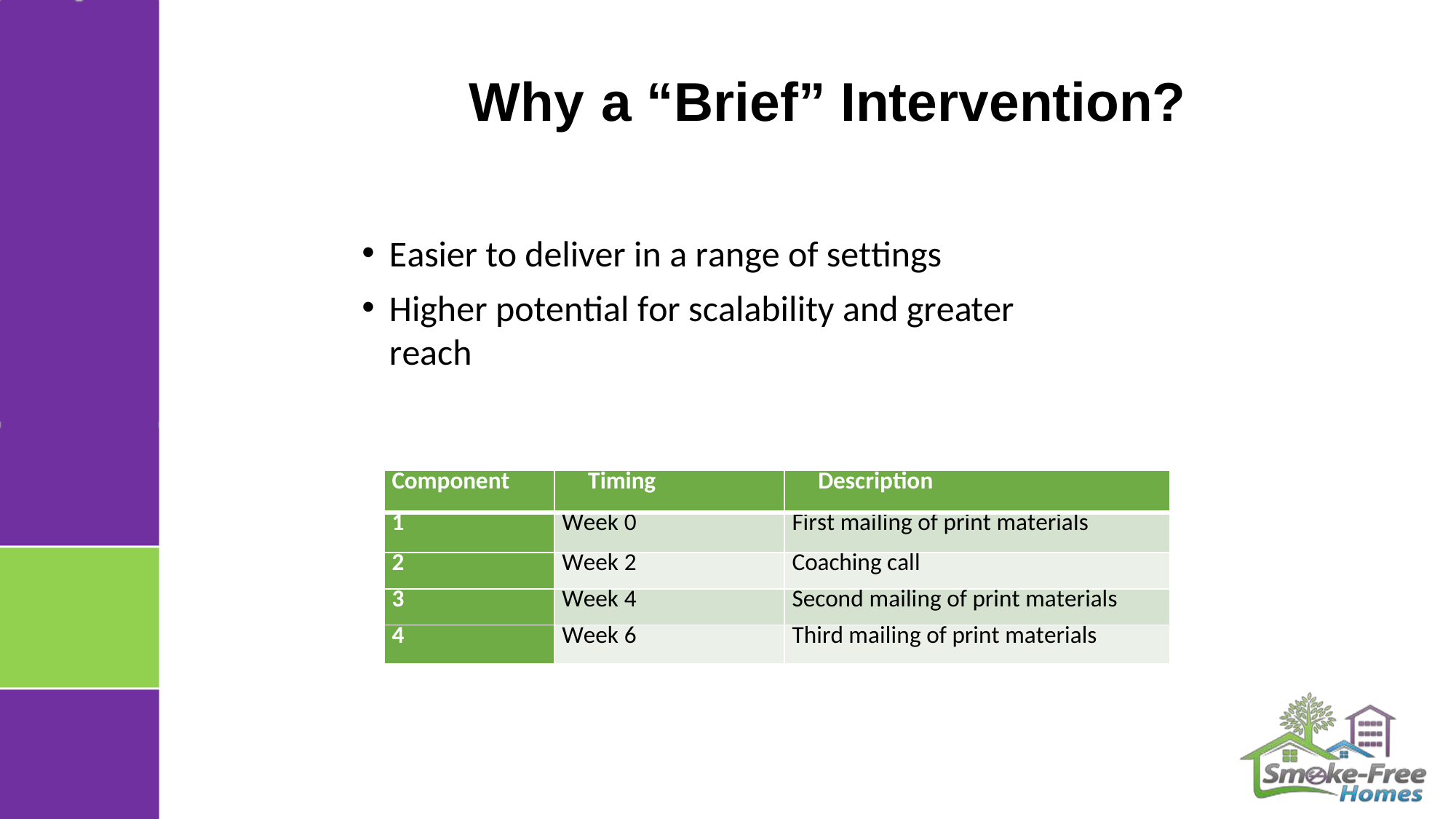

Why	a	“Brief”	Intervention?
Easier to deliver in a range of settings
Higher potential for scalability and greater reach
| Component | Timing | Description |
| --- | --- | --- |
| 1 | Week 0 | First mailing of print materials |
| 2 | Week 2 | Coaching call |
| 3 | Week 4 | Second mailing of print materials |
| 4 | Week 6 | Third mailing of print materials |